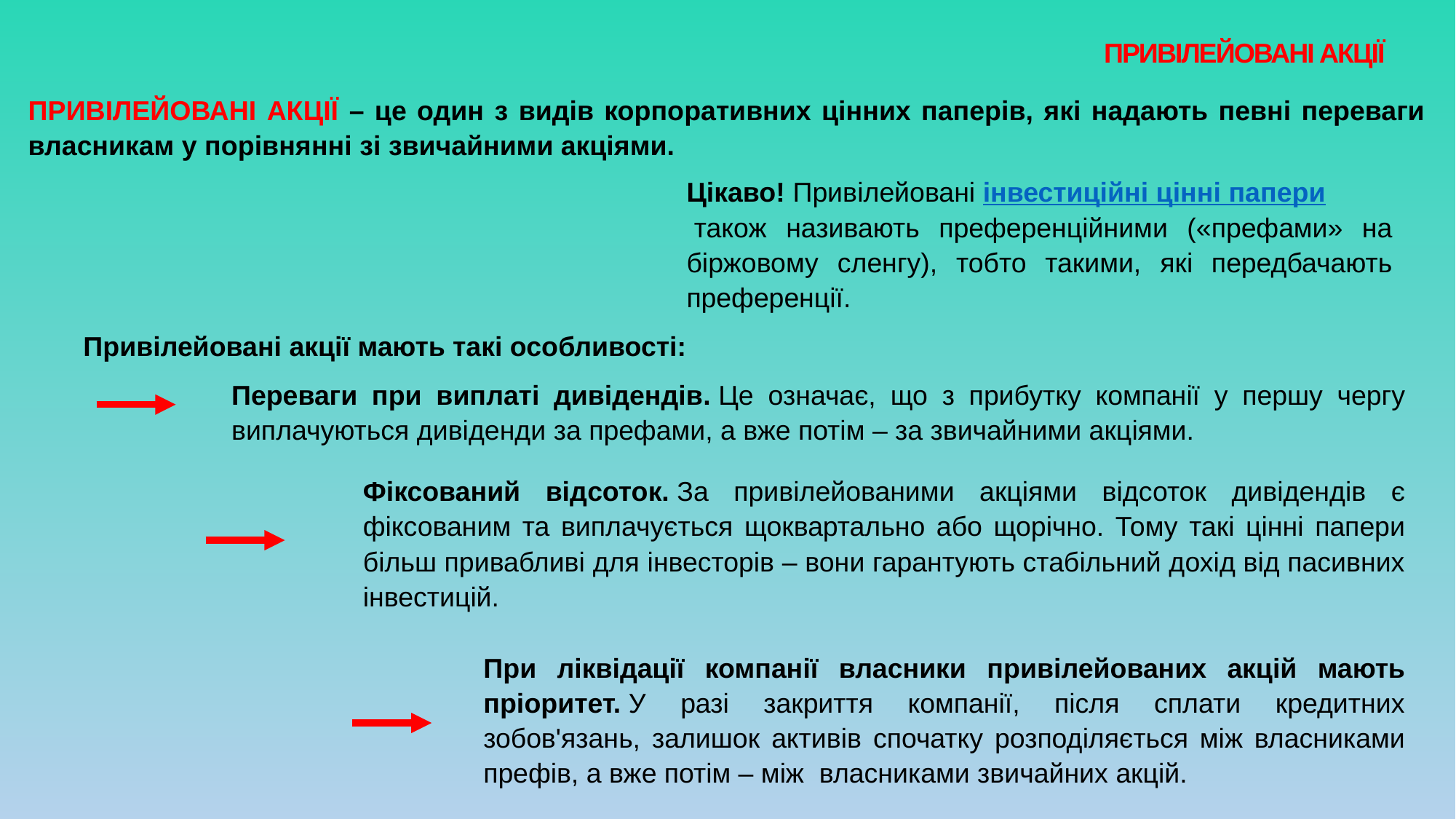

ПРИВІЛЕЙОВАНІ АКЦІЇ
ПРИВІЛЕЙОВАНІ АКЦІЇ – це один з видів корпоративних цінних паперів, які надають певні переваги власникам у порівнянні зі звичайними акціями.
Цікаво! Привілейовані інвестиційні цінні папери також називають преференційними («префами» на біржовому сленгу), тобто такими, які передбачають преференції.
Привілейовані акції мають такі особливості:
Переваги при виплаті дивідендів. Це означає, що з прибутку компанії у першу чергу виплачуються дивіденди за префами, а вже потім – за звичайними акціями.
Фіксований відсоток. За привілейованими акціями відсоток дивідендів є фіксованим та виплачується щоквартально або щорічно. Тому такі цінні папери більш привабливі для інвесторів – вони гарантують стабільний дохід від пасивних інвестицій.
При ліквідації компанії власники привілейованих акцій мають пріоритет. У разі закриття компанії, після сплати кредитних зобов'язань, залишок активів спочатку розподіляється між власниками префів, а вже потім – між  власниками звичайних акцій.